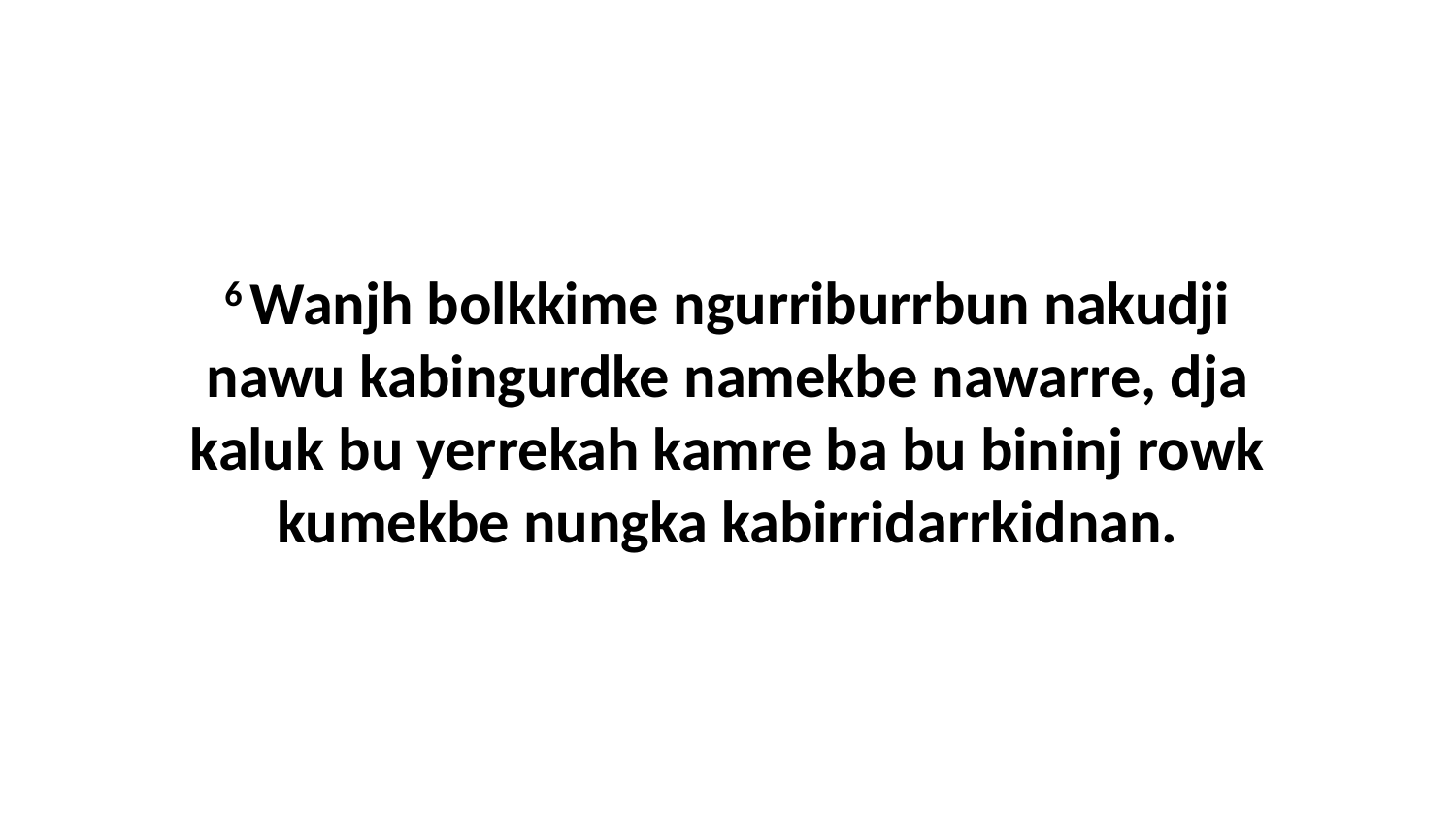

6 Wanjh bolkkime ngurriburrbun nakudji nawu kabingurdke namekbe nawarre, dja kaluk bu yerrekah kamre ba bu bininj rowk kumekbe nungka kabirridarrkidnan.